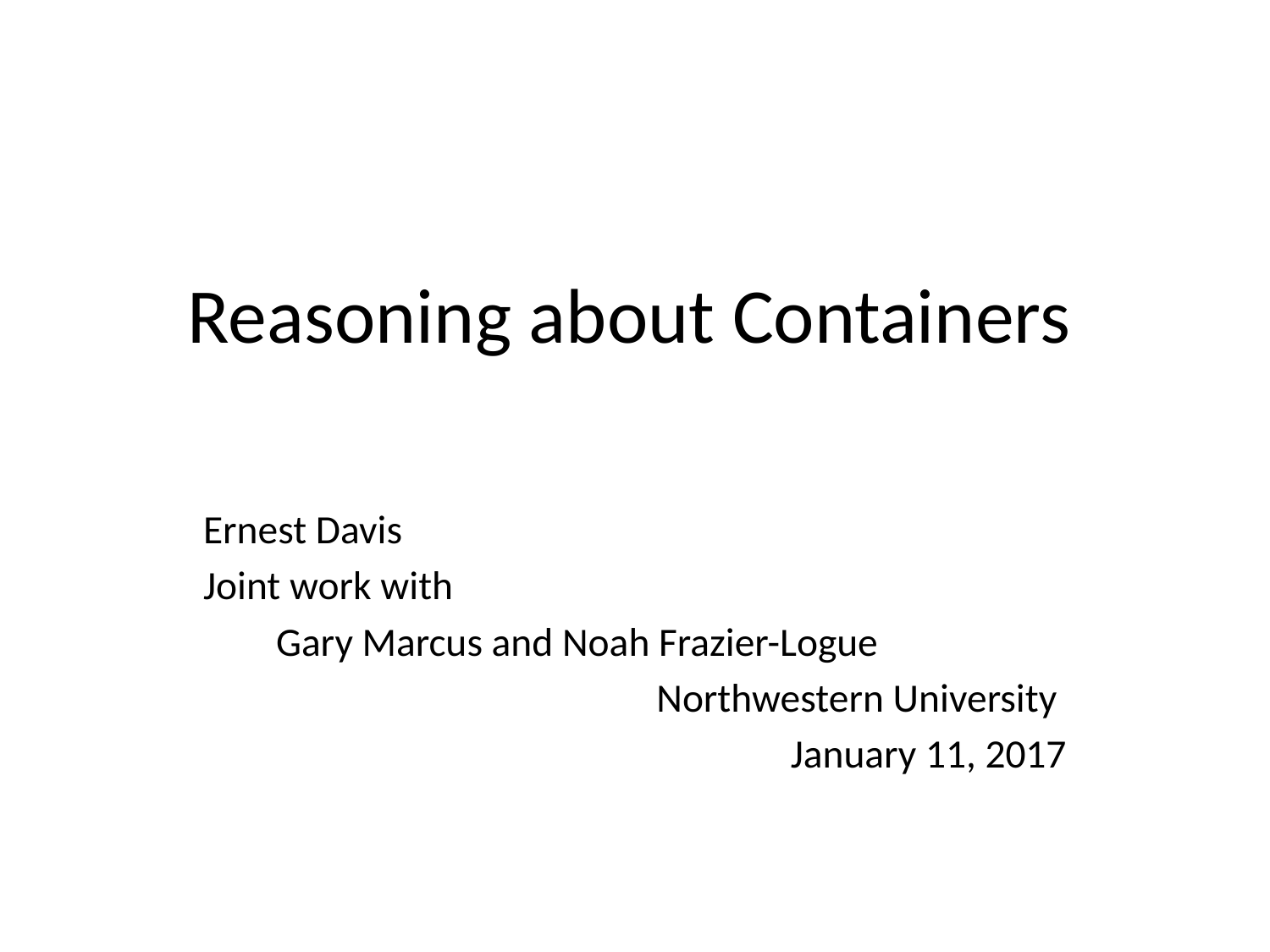

# Reasoning about Containers
Ernest Davis
Joint work with
        Gary Marcus and Noah Frazier-Logue
Northwestern University
January 11, 2017